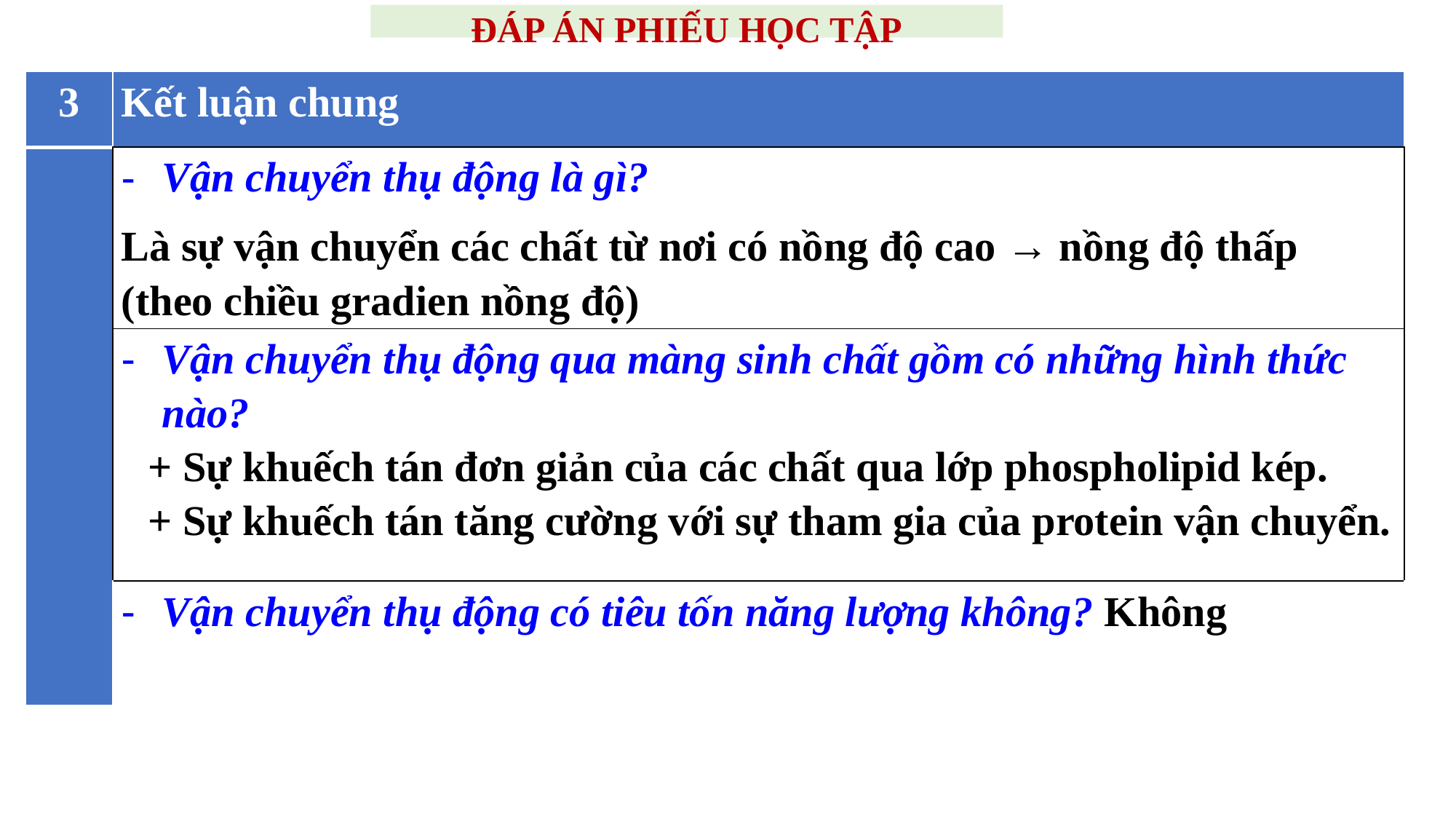

ĐÁP ÁN PHIẾU HỌC TẬP
| 3 | Kết luận chung |
| --- | --- |
|  | Vận chuyển thụ động là gì? Là sự vận chuyển các chất từ nơi có nồng độ cao → nồng độ thấp (theo chiều gradien nồng độ) |
|  | Vận chuyển thụ động qua màng sinh chất gồm có những hình thức nào? + Sự khuếch tán đơn giản của các chất qua lớp phospholipid kép. + Sự khuếch tán tăng cường với sự tham gia của protein vận chuyển. |
|  | Vận chuyển thụ động có tiêu tốn năng lượng không? Không |